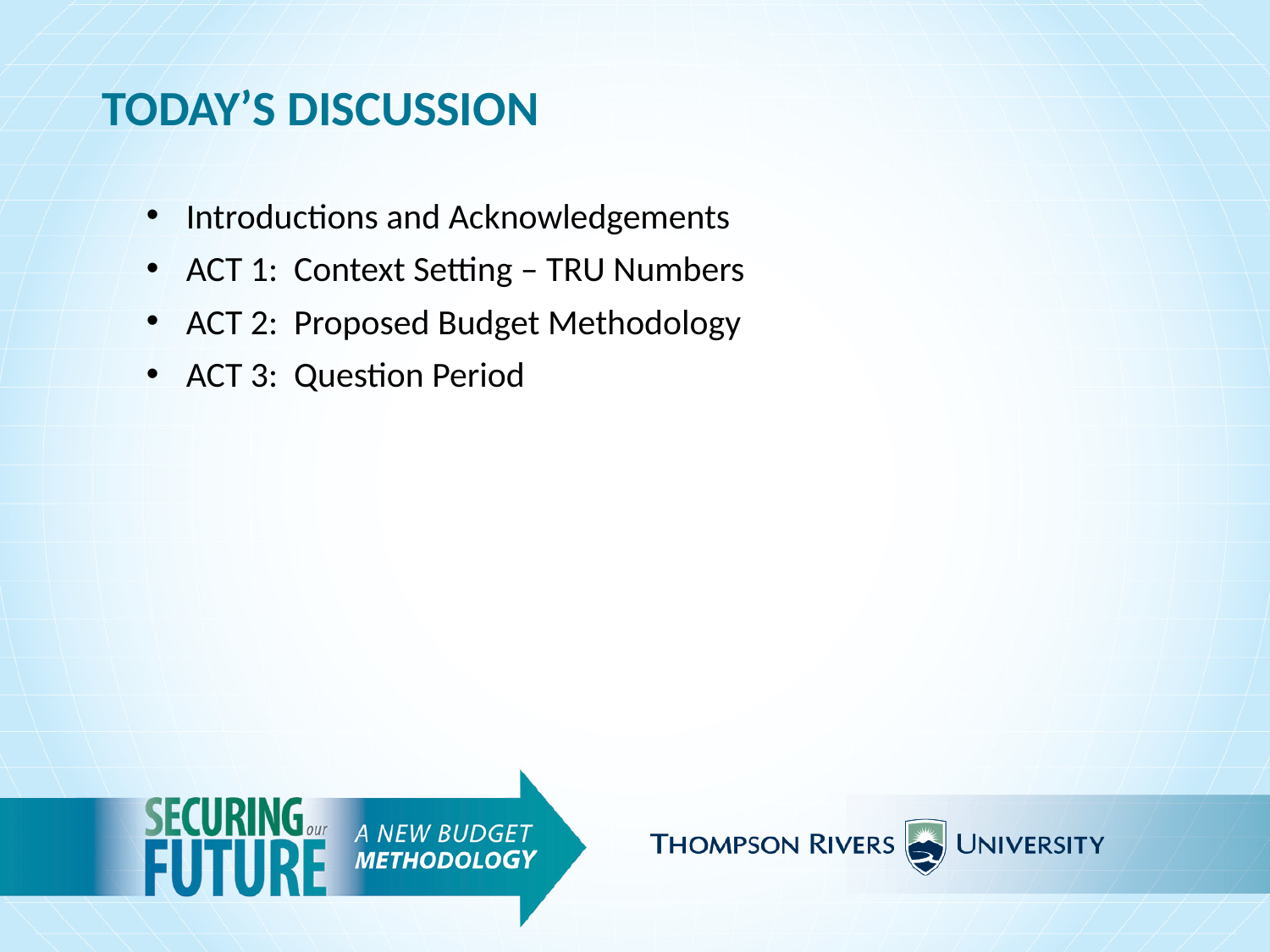

TODAY’S DISCUSSION
Introductions and Acknowledgements
ACT 1:  Context Setting – TRU Numbers
ACT 2:  Proposed Budget Methodology
ACT 3:  Question Period